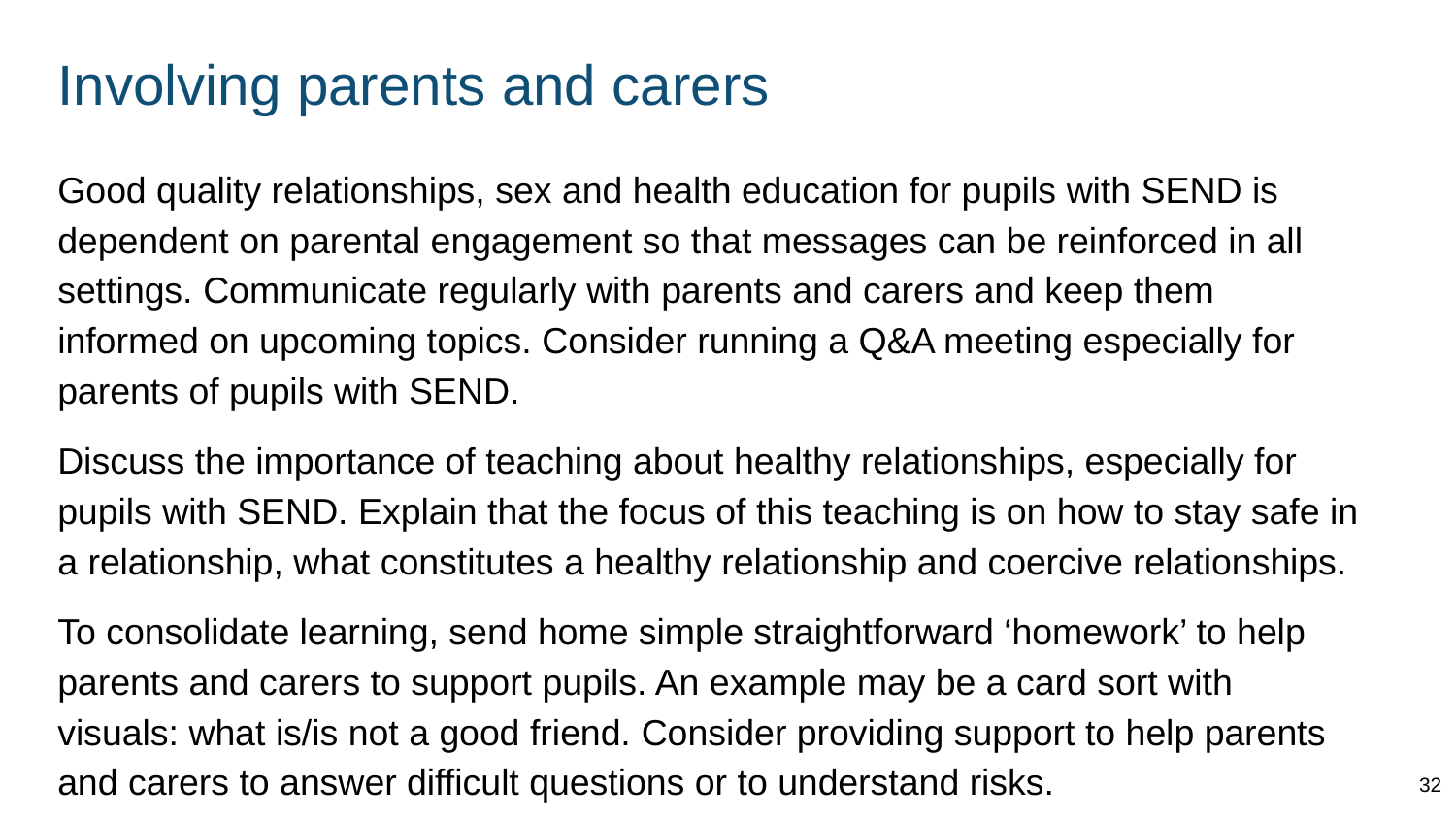

# Involving parents and carers

Good quality relationships, sex and health education for pupils with SEND is dependent on parental engagement so that messages can be reinforced in all settings. Communicate regularly with parents and carers and keep them informed on upcoming topics. Consider running a Q&A meeting especially for parents of pupils with SEND.
Discuss the importance of teaching about healthy relationships, especially for pupils with SEND. Explain that the focus of this teaching is on how to stay safe in a relationship, what constitutes a healthy relationship and coercive relationships.
To consolidate learning, send home simple straightforward ‘homework’ to help parents and carers to support pupils. An example may be a card sort with visuals: what is/is not a good friend. Consider providing support to help parents and carers to answer difficult questions or to understand risks.
32